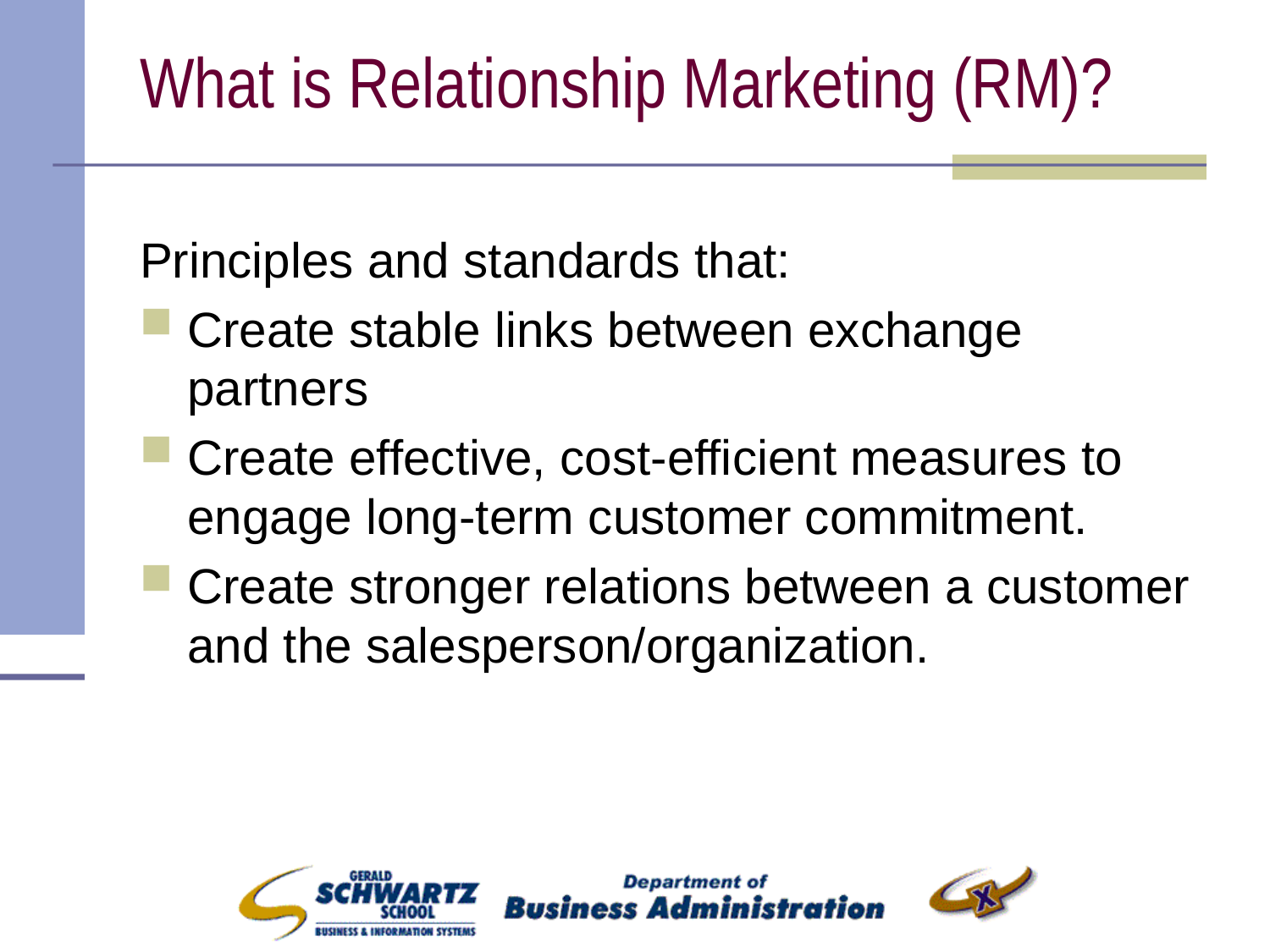

# What is Relationship Marketing (RM)?
Principles and standards that:
Create stable links between exchange partners
Create effective, cost-efficient measures to engage long-term customer commitment.
Create stronger relations between a customer and the salesperson/organization.